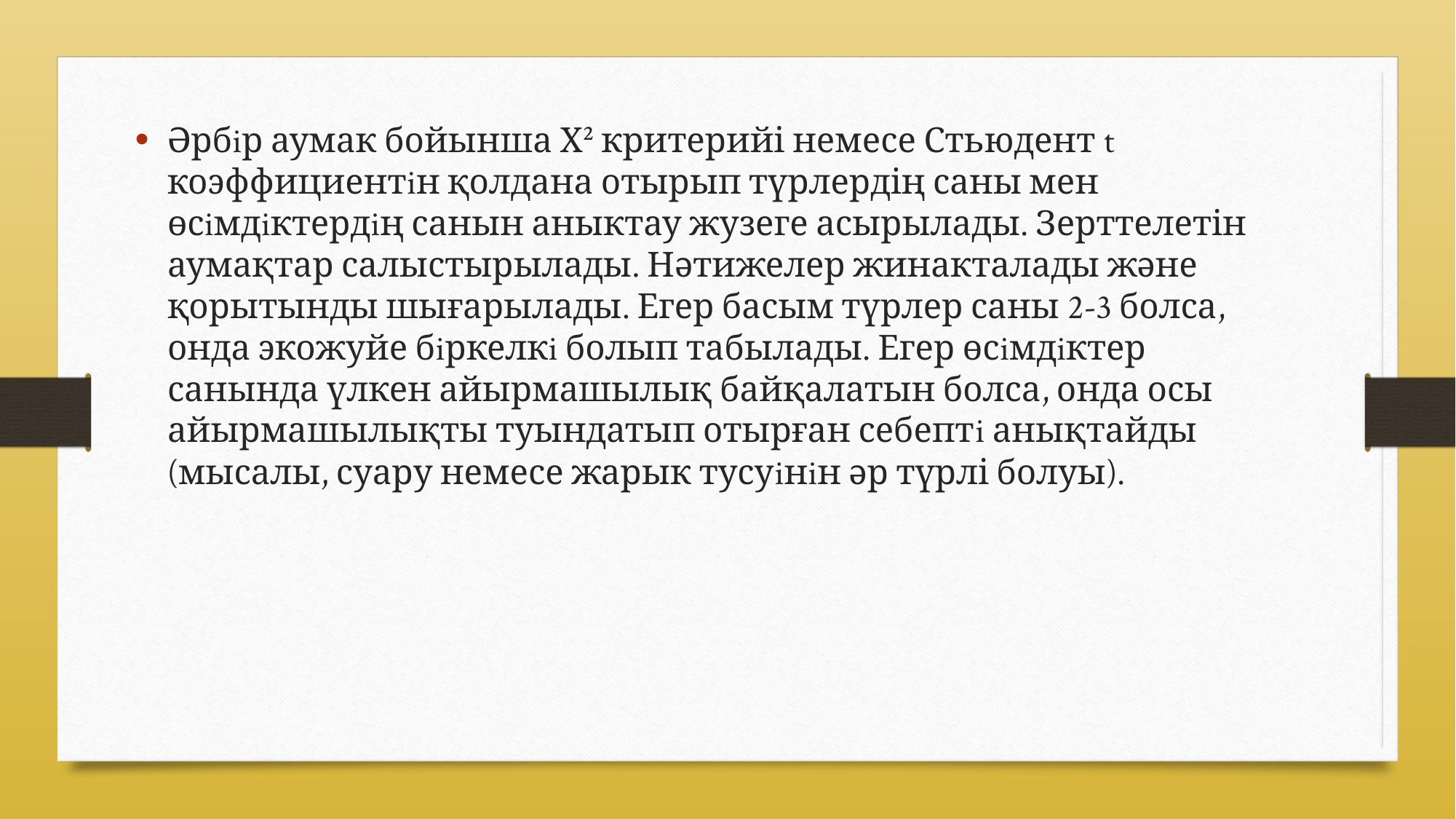

Әрбiр аумак бойынша Х² критерийі немесе Стьюдент t коэффициентiн қолдана отырып түрлердің саны мен өсiмдiктердiң санын аныктау жузеге асырылады. Зерттелетін аумақтар салыстырылады. Нәтижелер жинакталады және қорытынды шығарылады. Егер басым түрлер саны 2-3 болса, онда экожуйе бiркелкi болып табылады. Егер өсiмдiктер санында үлкен айырмашылық байқалатын болса, онда осы айырмашылықты туындатып отырған себептi анықтайды (мысалы, суару немесе жарык тусуiнiн әр түрлі болуы).